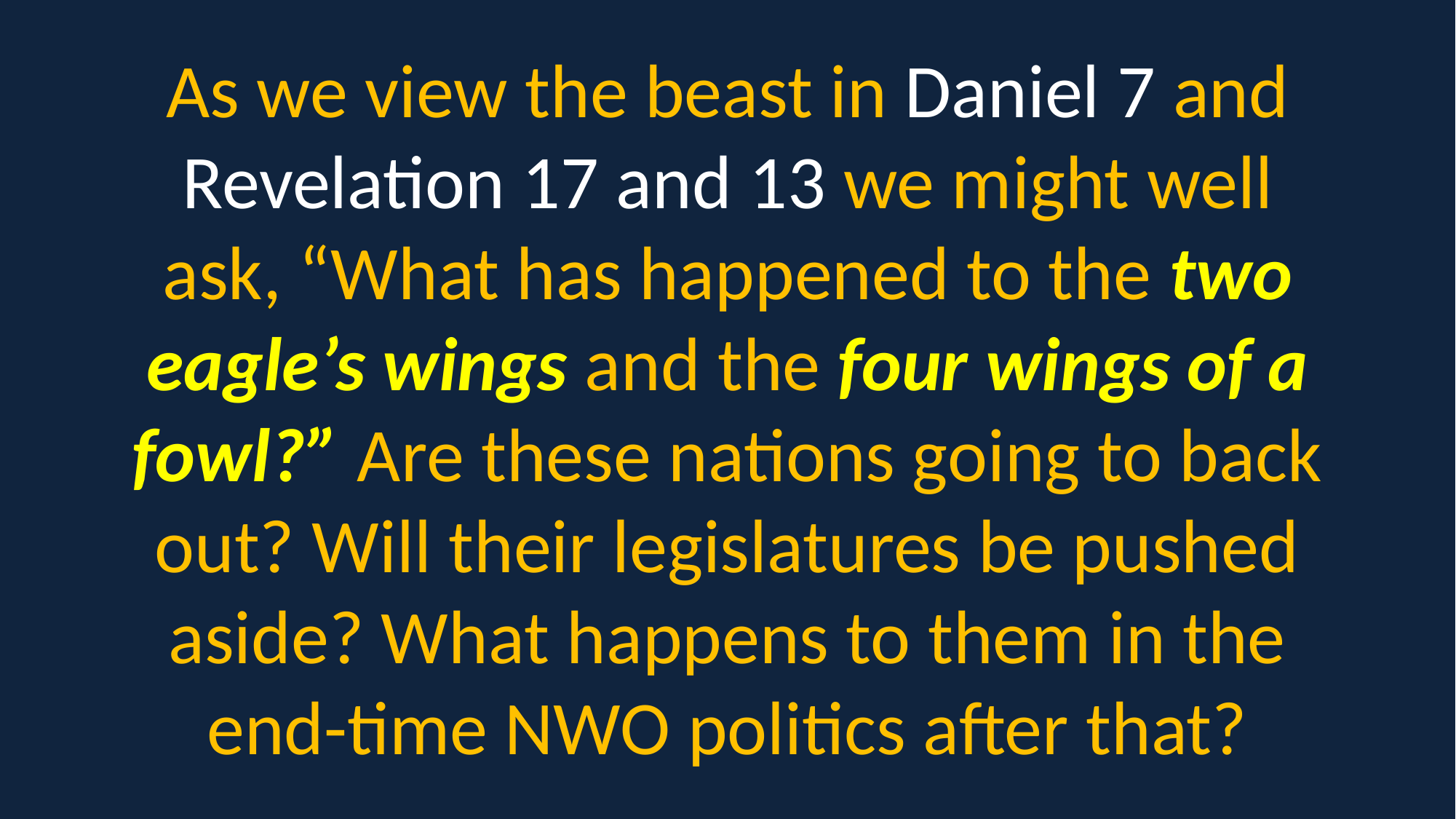

As we view the beast in Daniel 7 and Revelation 17 and 13 we might well ask, “What has happened to the two eagle’s wings and the four wings of a fowl?” Are these nations going to back out? Will their legislatures be pushed aside? What happens to them in the end-time NWO politics after that?